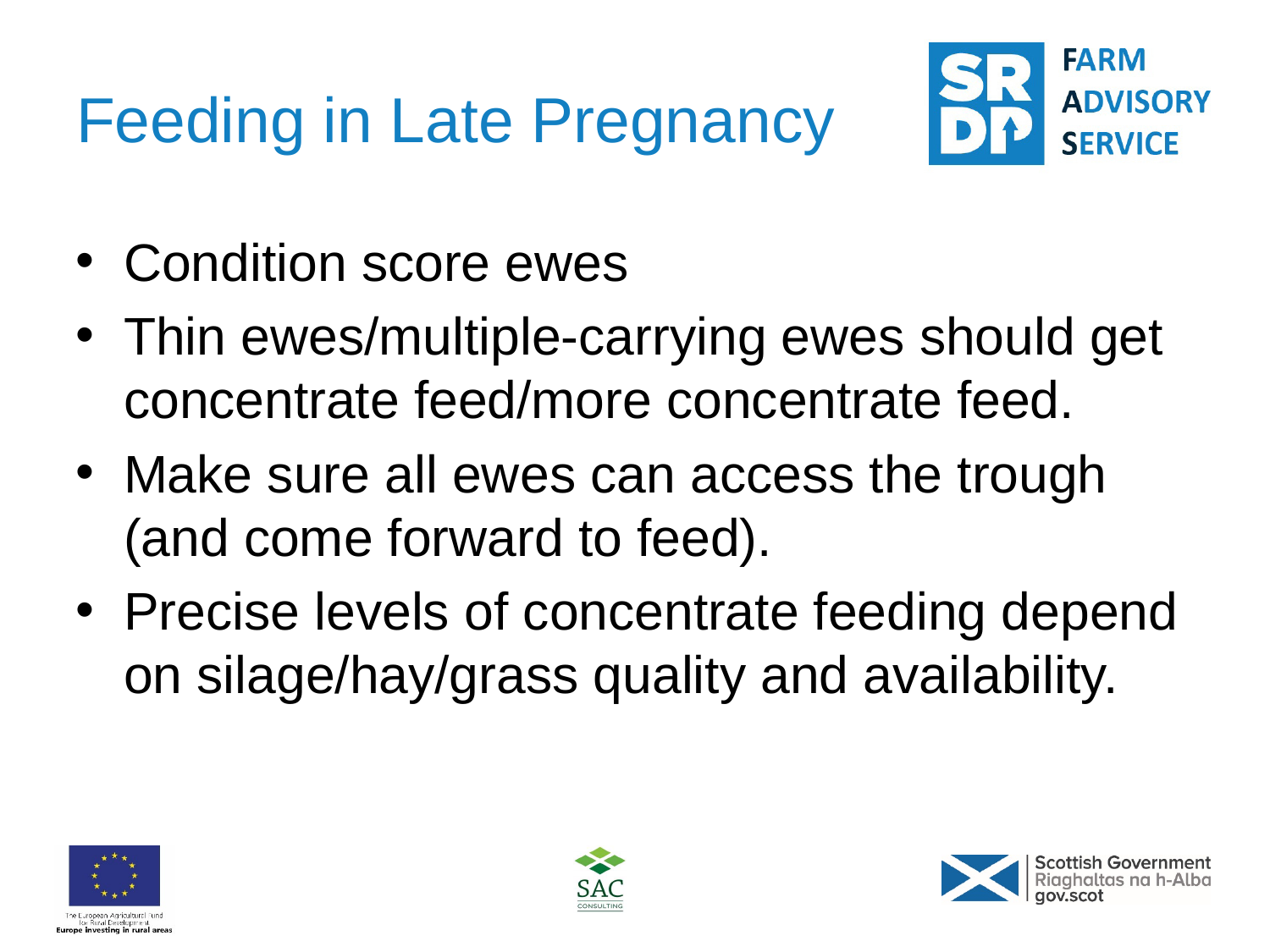

# Feeding in Late Pregnancy
Condition score ewes
Thin ewes/multiple-carrying ewes should get concentrate feed/more concentrate feed.
Make sure all ewes can access the trough (and come forward to feed).
Precise levels of concentrate feeding depend on silage/hay/grass quality and availability.